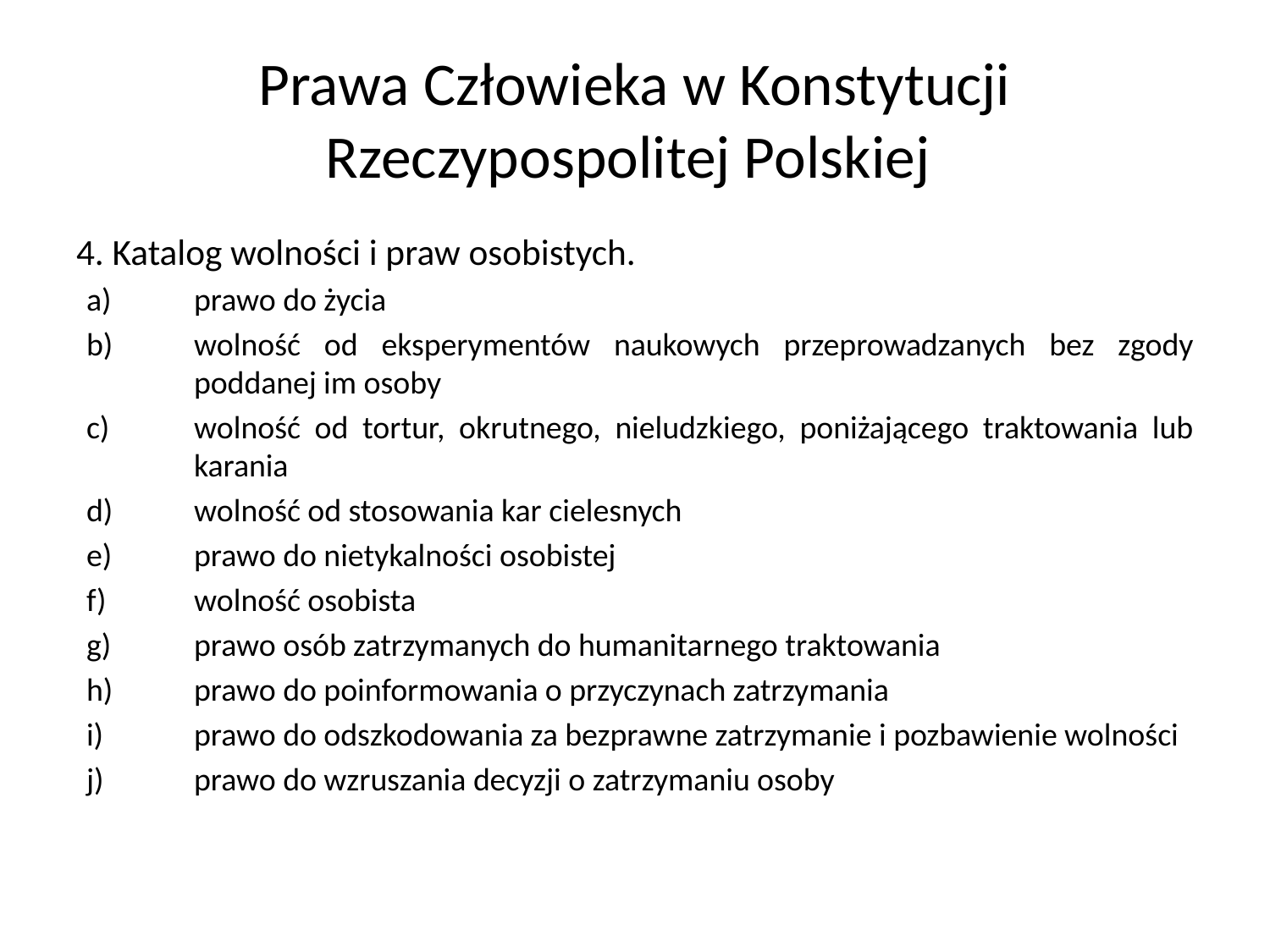

# Prawa Człowieka w Konstytucji Rzeczypospolitej Polskiej
4. Katalog wolności i praw osobistych.
prawo do życia
wolność od eksperymentów naukowych przeprowadzanych bez zgody poddanej im osoby
wolność od tortur, okrutnego, nieludzkiego, poniżającego traktowania lub karania
wolność od stosowania kar cielesnych
prawo do nietykalności osobistej
wolność osobista
prawo osób zatrzymanych do humanitarnego traktowania
prawo do poinformowania o przyczynach zatrzymania
prawo do odszkodowania za bezprawne zatrzymanie i pozbawienie wolności
prawo do wzruszania decyzji o zatrzymaniu osoby